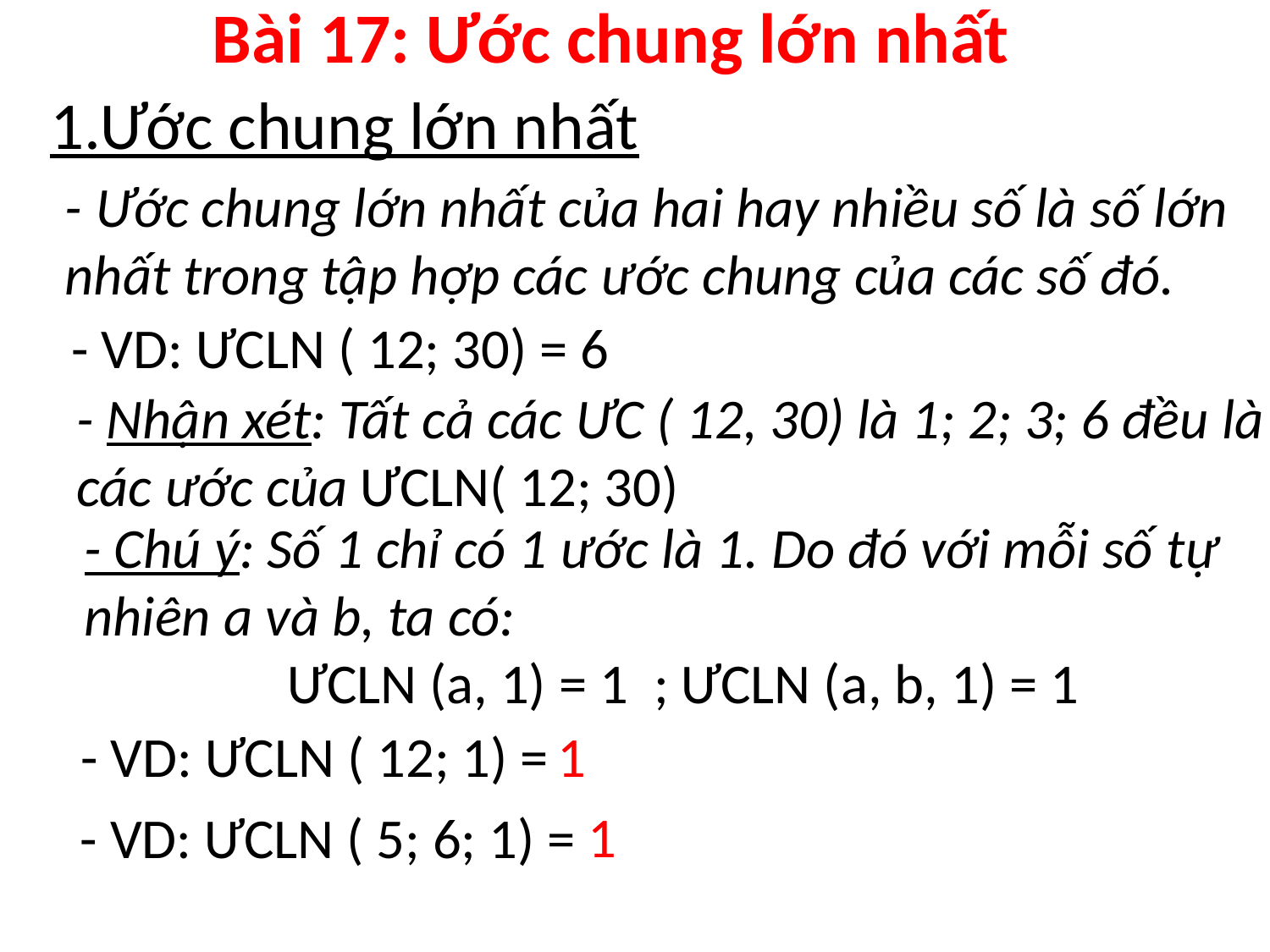

Bài 17: Ước chung lớn nhất
1.Ước chung lớn nhất
- Ước chung lớn nhất của hai hay nhiều số là số lớn
nhất trong tập hợp các ước chung của các số đó.
- VD: ƯCLN ( 12; 30) = 6
- Nhận xét: Tất cả các ƯC ( 12, 30) là 1; 2; 3; 6 đều là
các ước của ƯCLN( 12; 30)

- Chú ý: Số 1 chỉ có 1 ước là 1. Do đó với mỗi số tự
nhiên a và b, ta có:
                ƯCLN (a, 1) = 1  ; ƯCLN (a, b, 1) = 1

- VD: ƯCLN ( 12; 1) =
1
1
- VD: ƯCLN ( 5; 6; 1) =